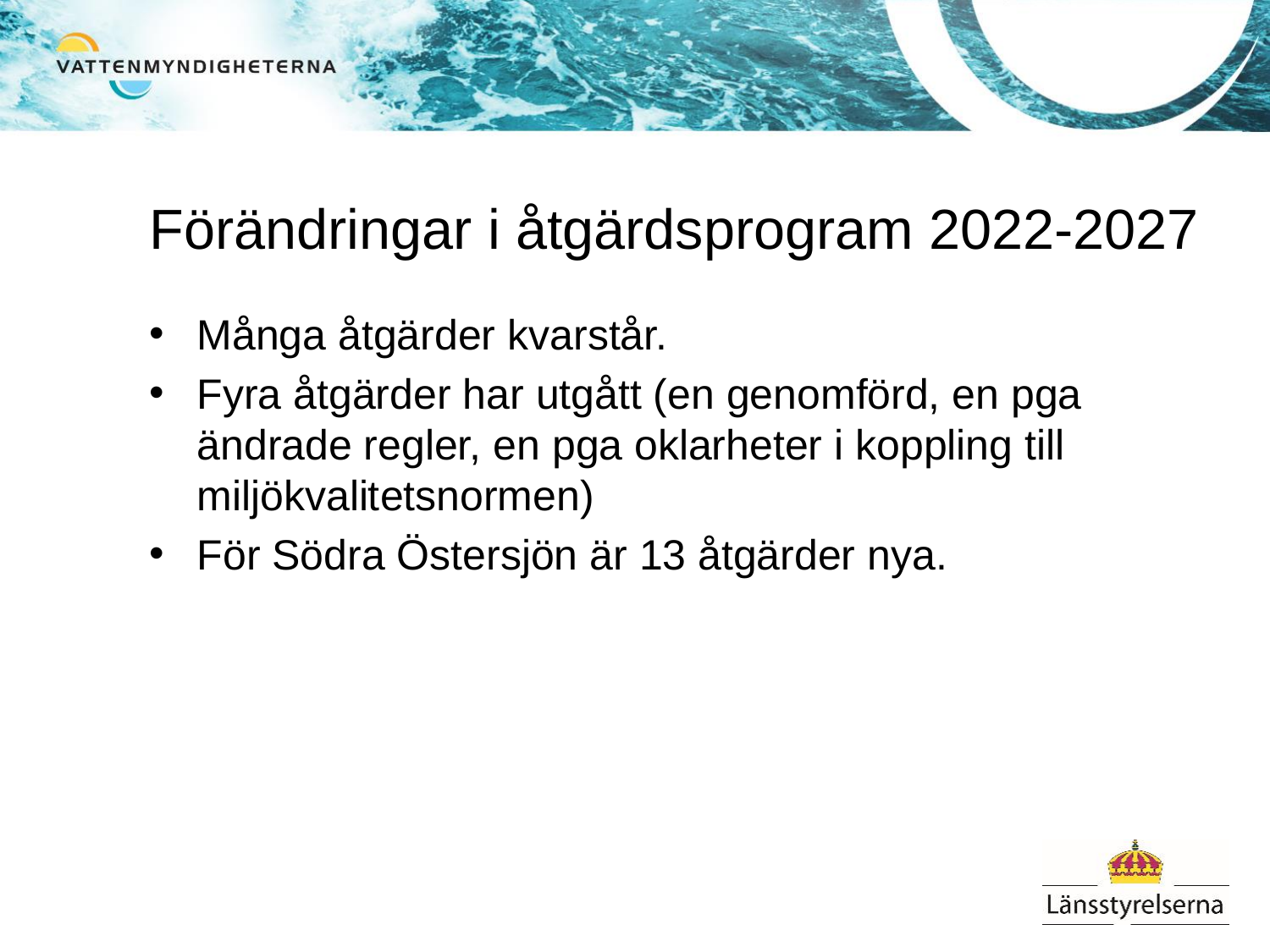

# Förändringar i åtgärdsprogram 2022-2027
Många åtgärder kvarstår.
Fyra åtgärder har utgått (en genomförd, en pga ändrade regler, en pga oklarheter i koppling till miljökvalitetsnormen)
För Södra Östersjön är 13 åtgärder nya.